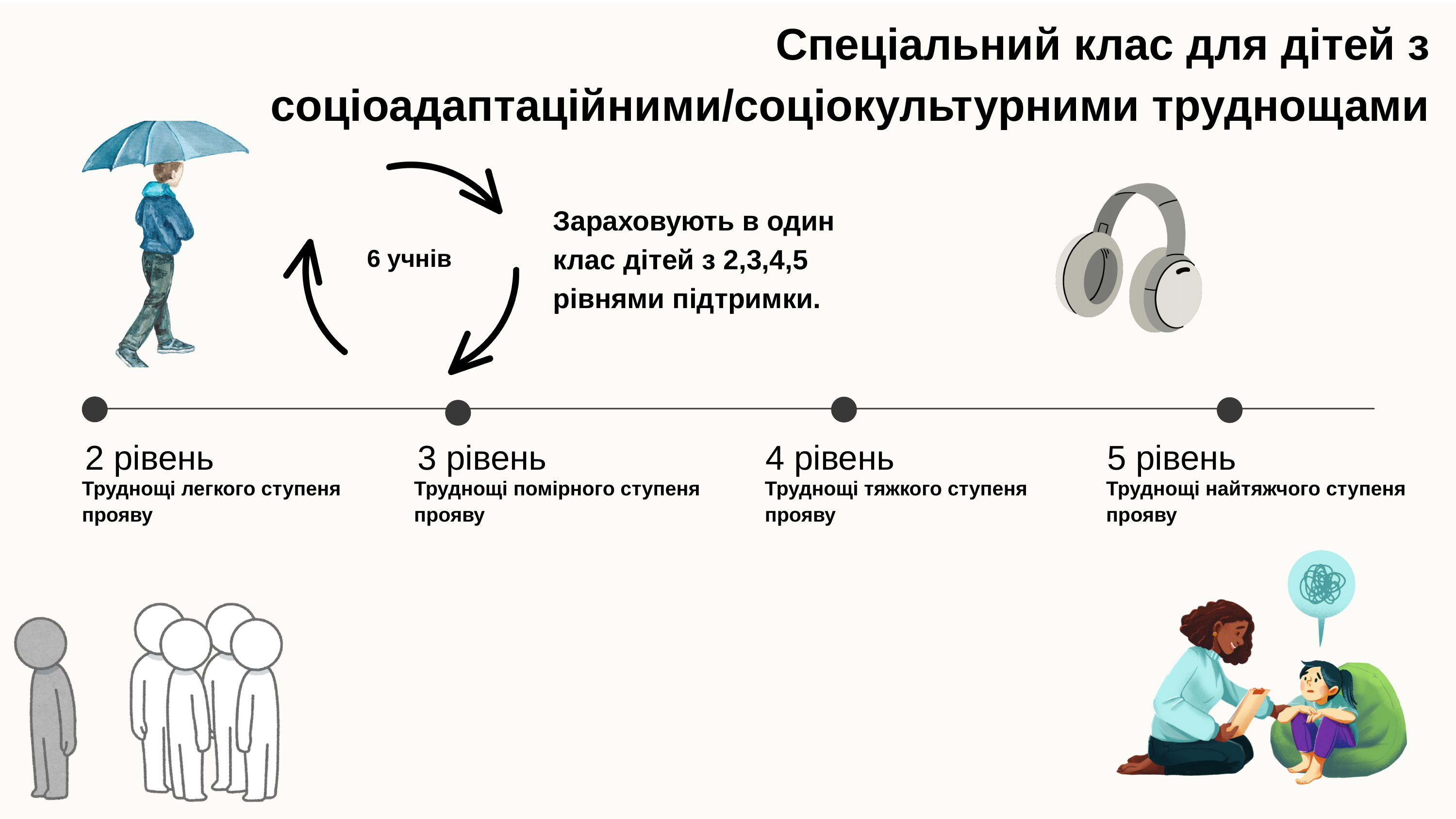

Спеціальний клас для дітей з соціоадаптаційними/соціокультурними труднощами

Зараховують в один клас дітей з 2,3,4,5 рівнями підтримки.

6 учнів

2 рівень
3 рівень
4 рівень
5 рівень

Труднощі легкого ступеня прояву

Труднощі помірного ступеня прояву

Труднощі найтяжчого ступеня прояву

Труднощі тяжкого ступеня прояву